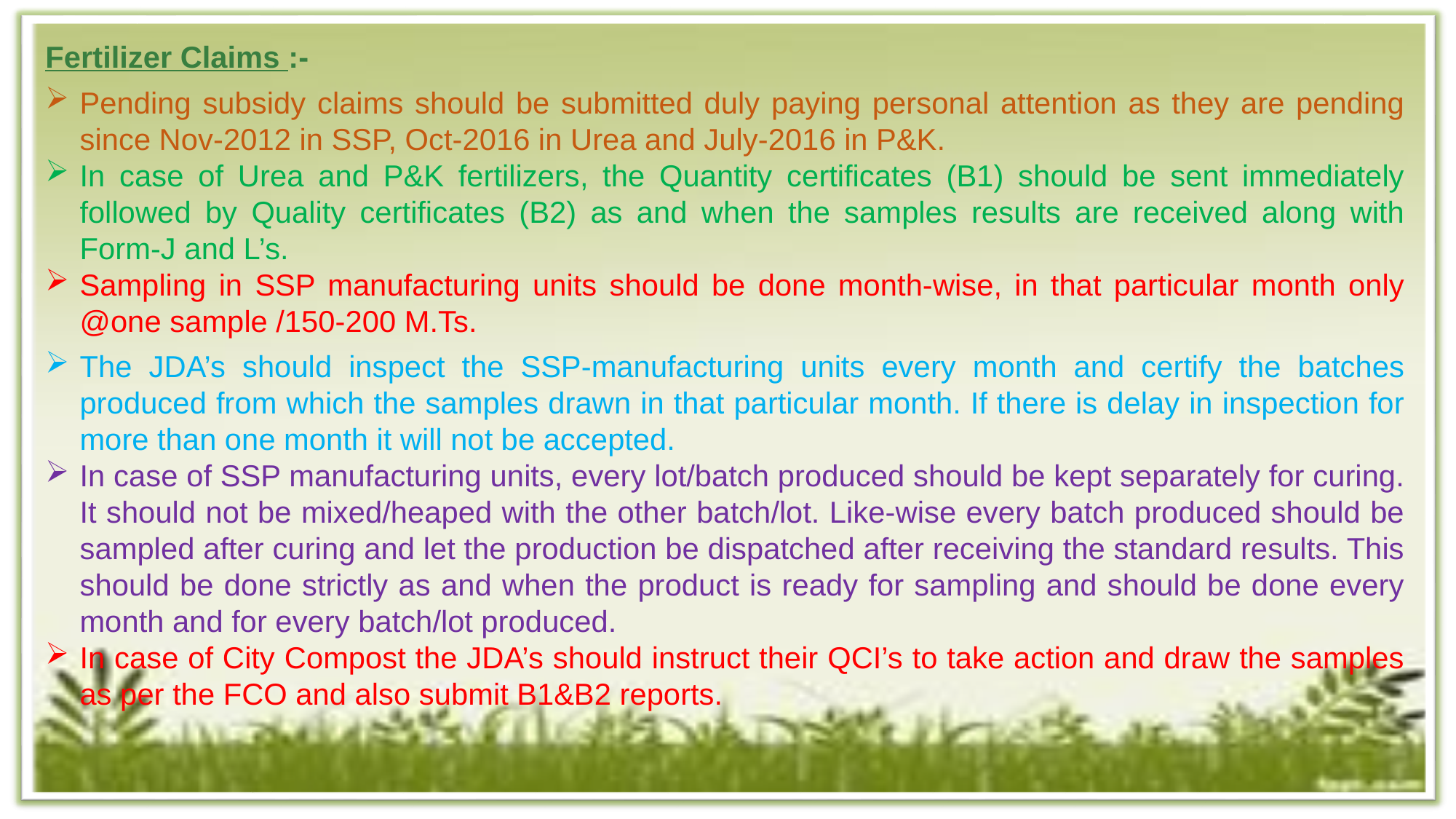

Fertilizer Claims :-

Pending subsidy claims should be submitted duly paying personal attention as they are pending since Nov-2012 in SSP, Oct-2016 in Urea and July-2016 in P&K.
In case of Urea and P&K fertilizers, the Quantity certificates (B1) should be sent immediately followed by Quality certificates (B2) as and when the samples results are received along with Form-J and L’s.
Sampling in SSP manufacturing units should be done month-wise, in that particular month only @one sample /150-200 M.Ts.

The JDA’s should inspect the SSP-manufacturing units every month and certify the batches produced from which the samples drawn in that particular month. If there is delay in inspection for more than one month it will not be accepted.
In case of SSP manufacturing units, every lot/batch produced should be kept separately for curing. It should not be mixed/heaped with the other batch/lot. Like-wise every batch produced should be sampled after curing and let the production be dispatched after receiving the standard results. This should be done strictly as and when the product is ready for sampling and should be done every month and for every batch/lot produced.
In case of City Compost the JDA’s should instruct their QCI’s to take action and draw the samples as per the FCO and also submit B1&B2 reports.